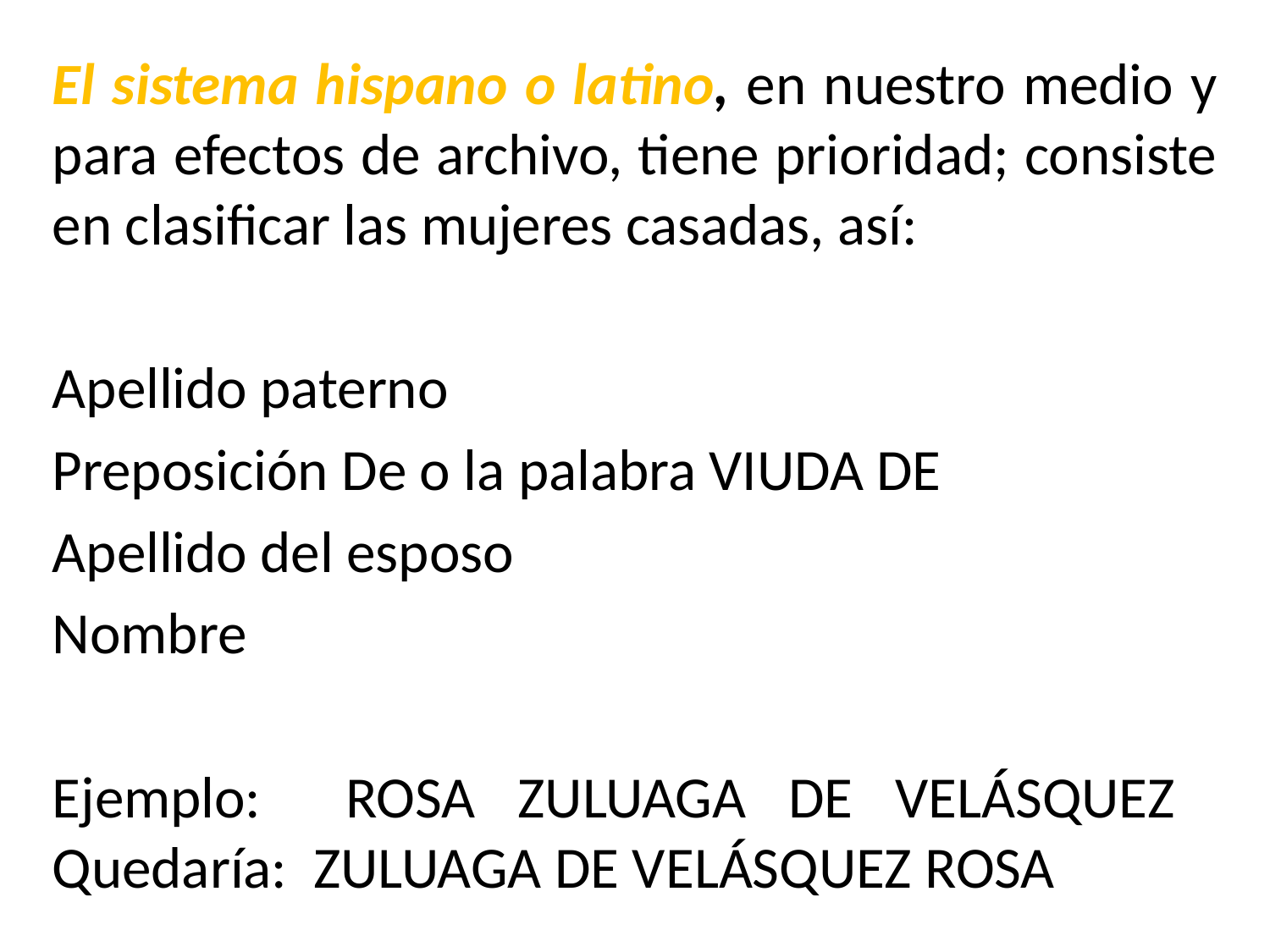

El sistema hispano o latino, en nuestro medio y para efectos de archivo, tiene prioridad; consiste en clasificar las mujeres casadas, así:

Apellido paterno
Preposición De o la palabra VIUDA DE
Apellido del esposo
Nombre

Ejemplo:  ROSA ZULUAGA DE VELÁSQUEZ  Quedaría:  ZULUAGA DE VELÁSQUEZ ROSA